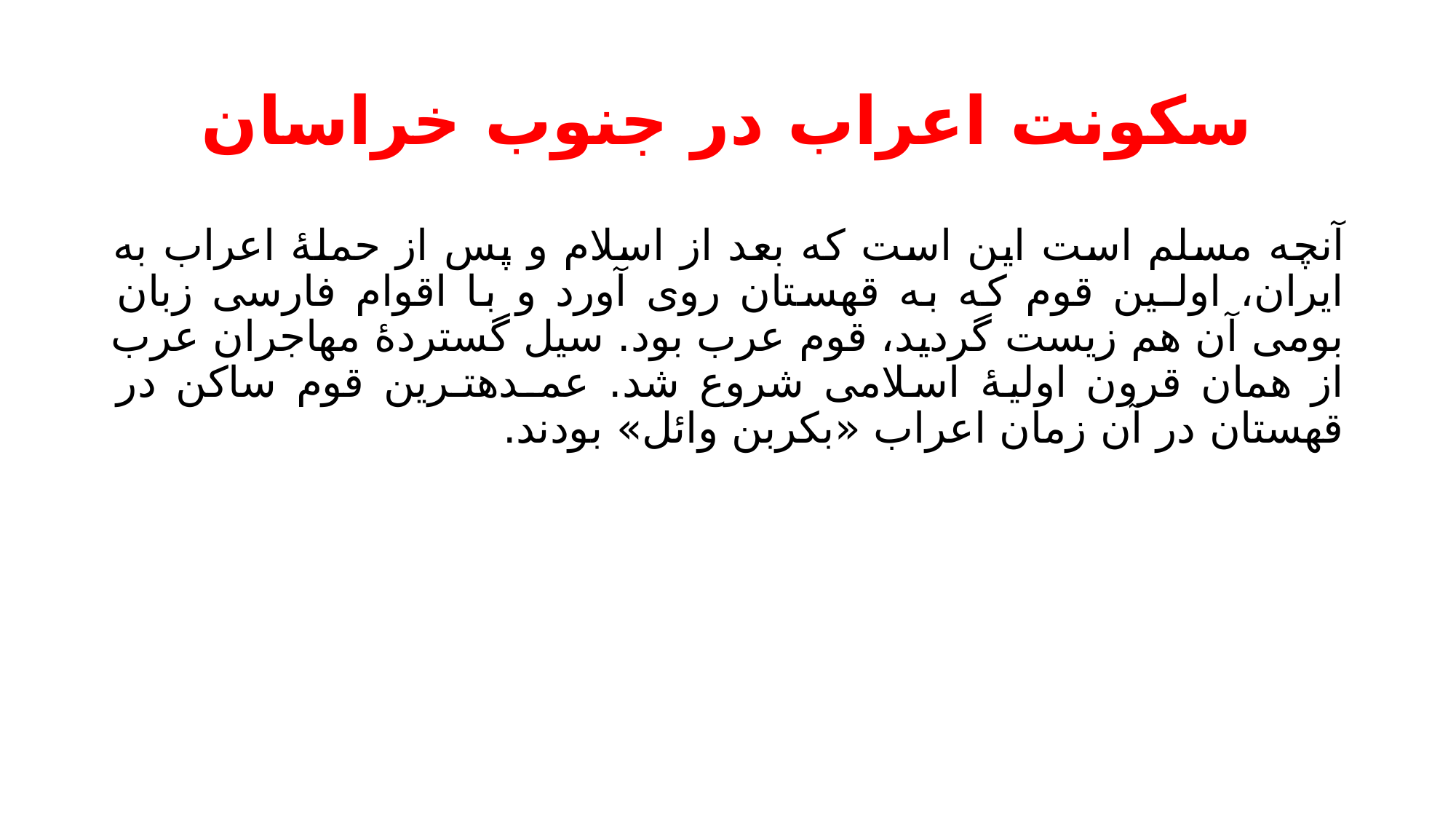

# سکونت اعراب در جنوب خراسان
آنچه مسلم است این است که بعد از اسلام و پس از حملۀ اعراب به ایران، اولـین قوم که به قهستان روی آورد و با اقوام فارسی زبان بومی آن هم زیست گردید، قوم عرب بود. سیل گستردۀ مهاجران عرب از همان قرون اولیۀ اسلامی شروع شد. عمـدهتـرین قوم ساکن در قهستان در آن زمان اعراب «بکربن وائل» بودند.